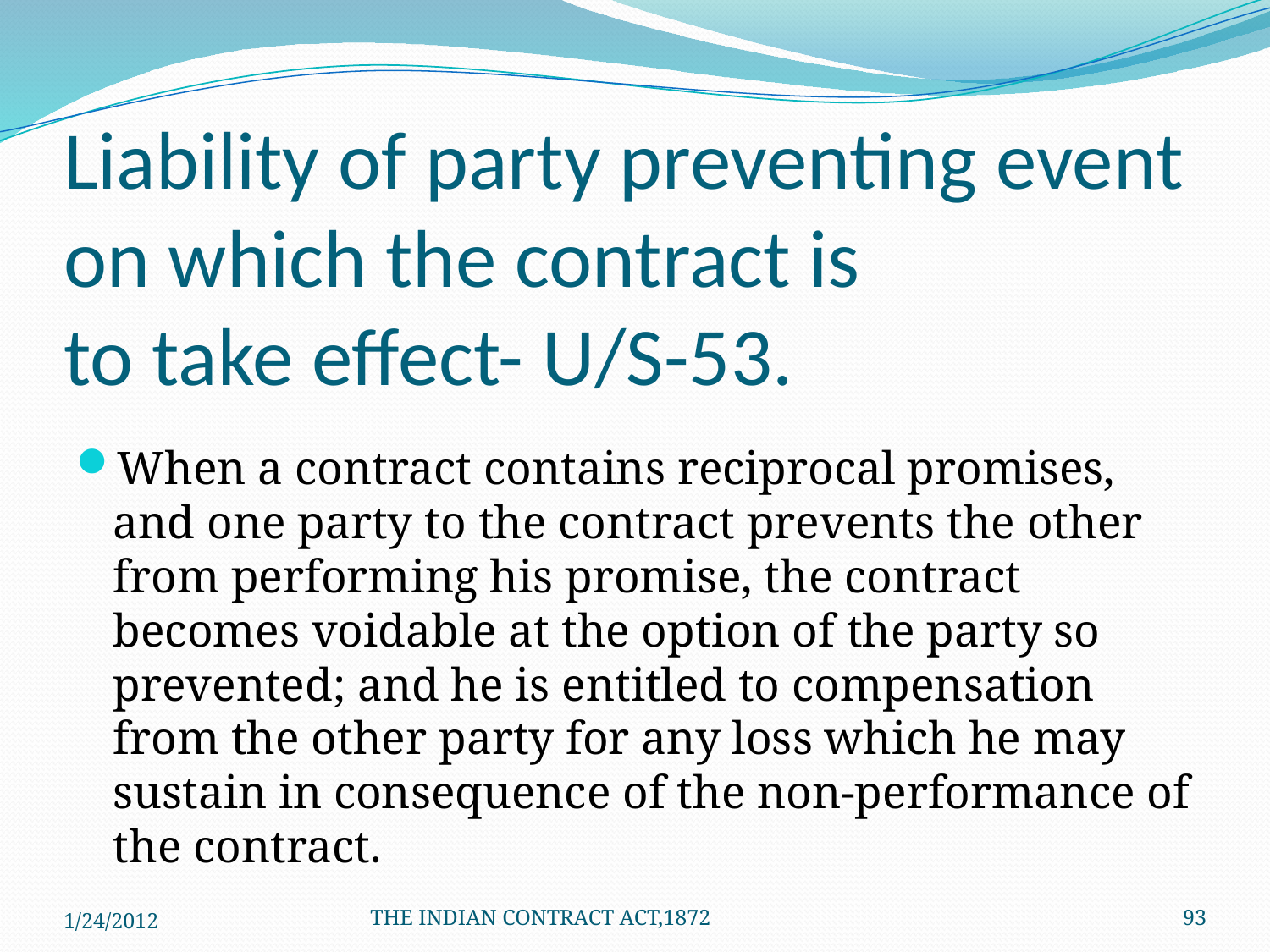

# Liability of party preventing event on which the contract is to take effect- U/S-53.
When a contract contains reciprocal promises, and one party to the contract prevents the other from performing his promise, the contract becomes voidable at the option of the party so prevented; and he is entitled to compensation  from the other party for any loss which he may sustain in consequence of the non-performance of the contract.
1/24/2012
THE INDIAN CONTRACT ACT,1872
93